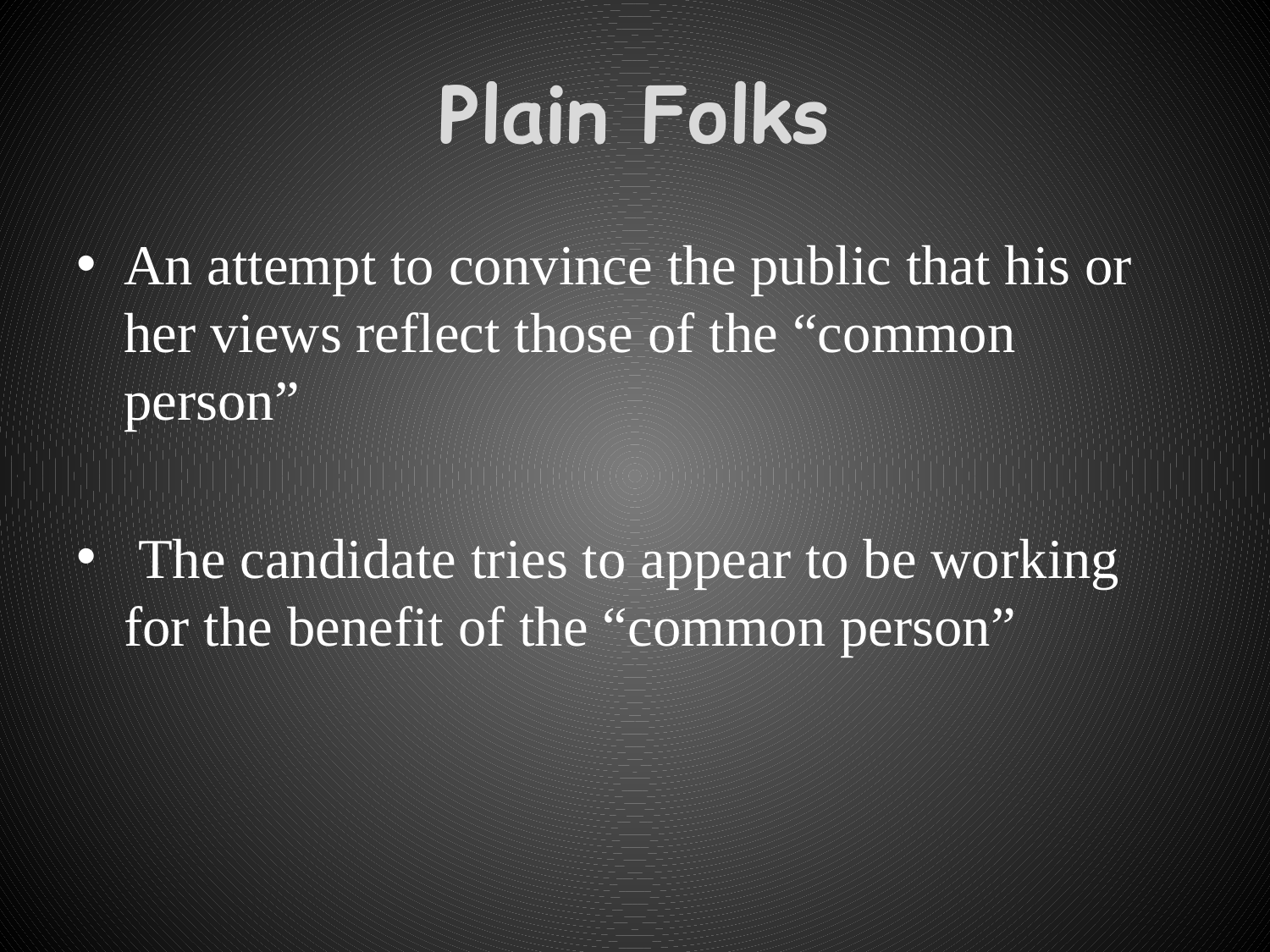

# Plain Folks
An attempt to convince the public that his or her views reflect those of the “common person”

 The candidate tries to appear to be working for the benefit of the “common person”